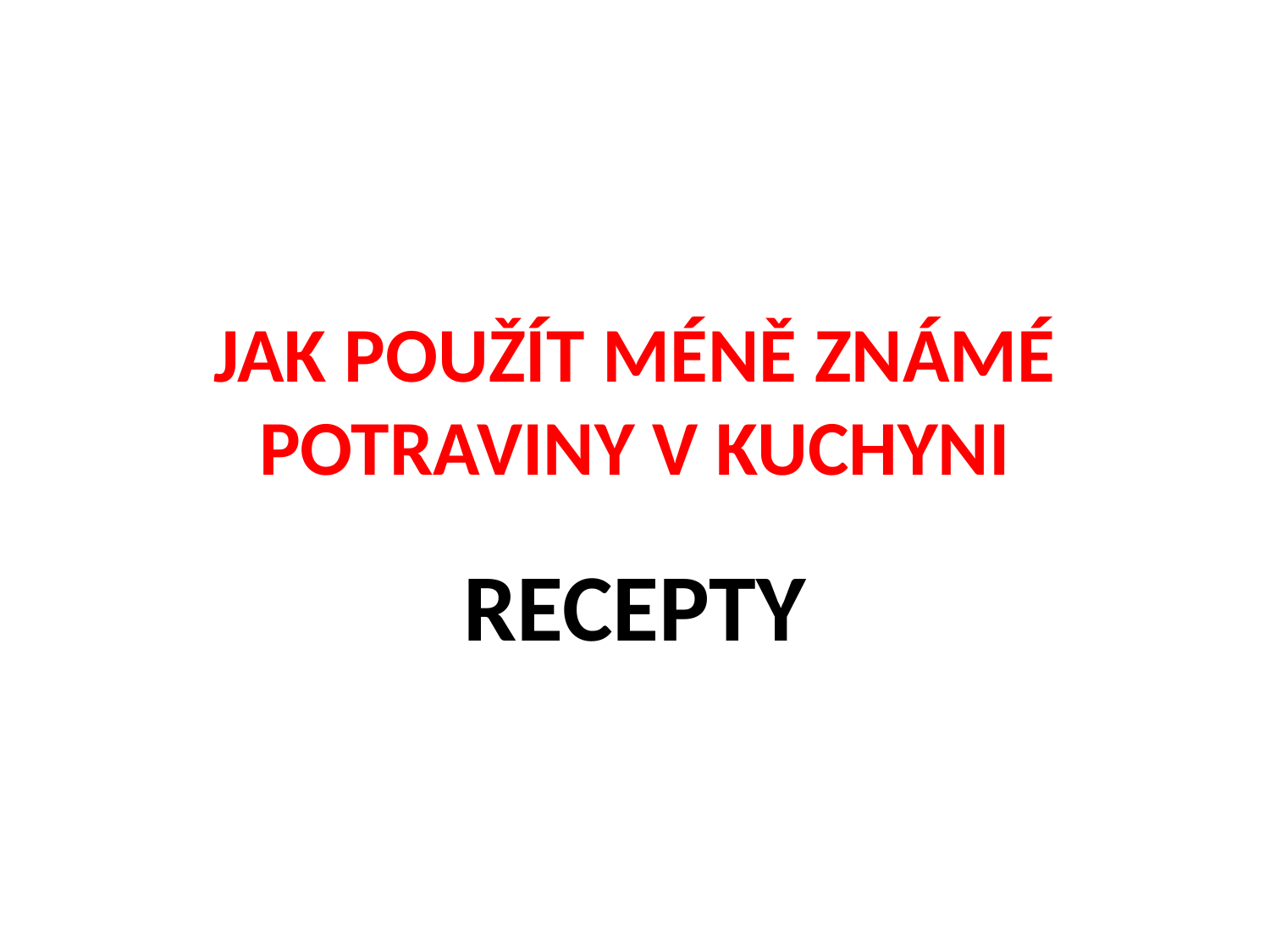

# JAK POUŽÍT MÉNĚ ZNÁMÉ POTRAVINY V KUCHYNI
RECEPTY